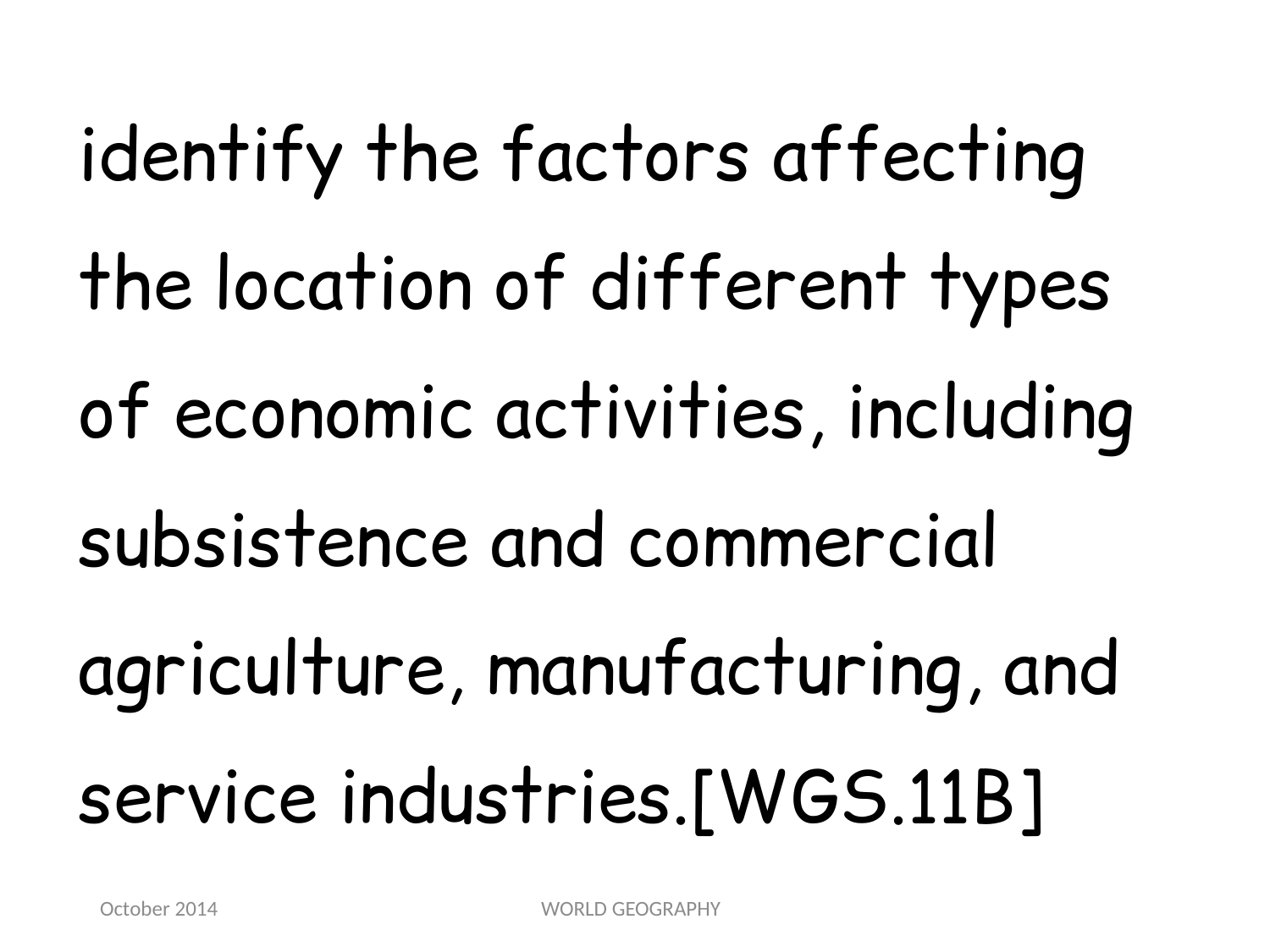

identify the factors affecting the location of different types of economic activities, including subsistence and commercial agriculture, manufacturing, and service industries.[WGS.11B]
October 2014
WORLD GEOGRAPHY